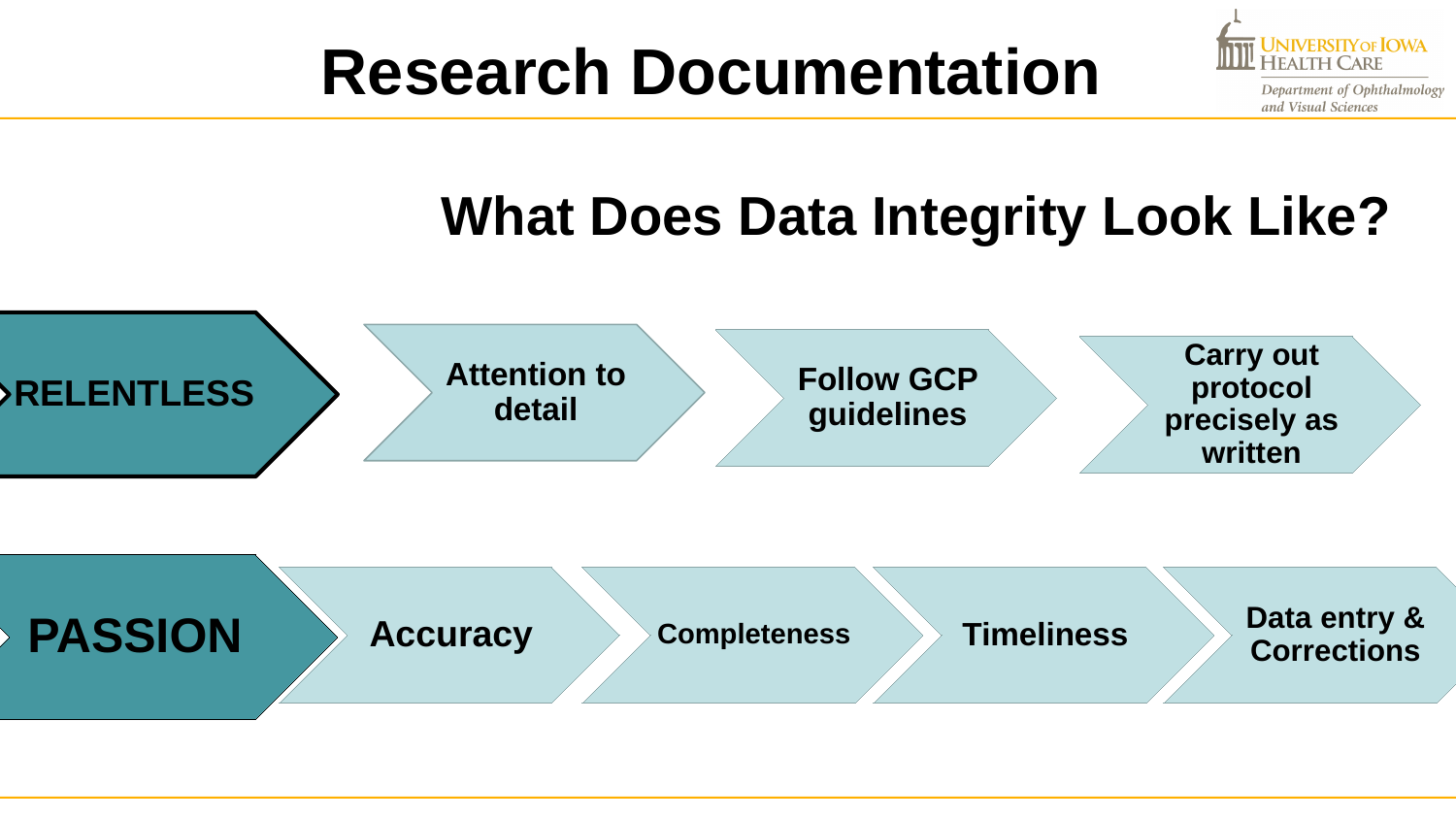

Research Documentation
What Does Data Integrity Look Like?
RELENTLESS
Attention to detail
Follow GCP guidelines
Carry out protocol precisely as written
PASSION
Accuracy
Completeness
Timeliness
Data entry & Corrections